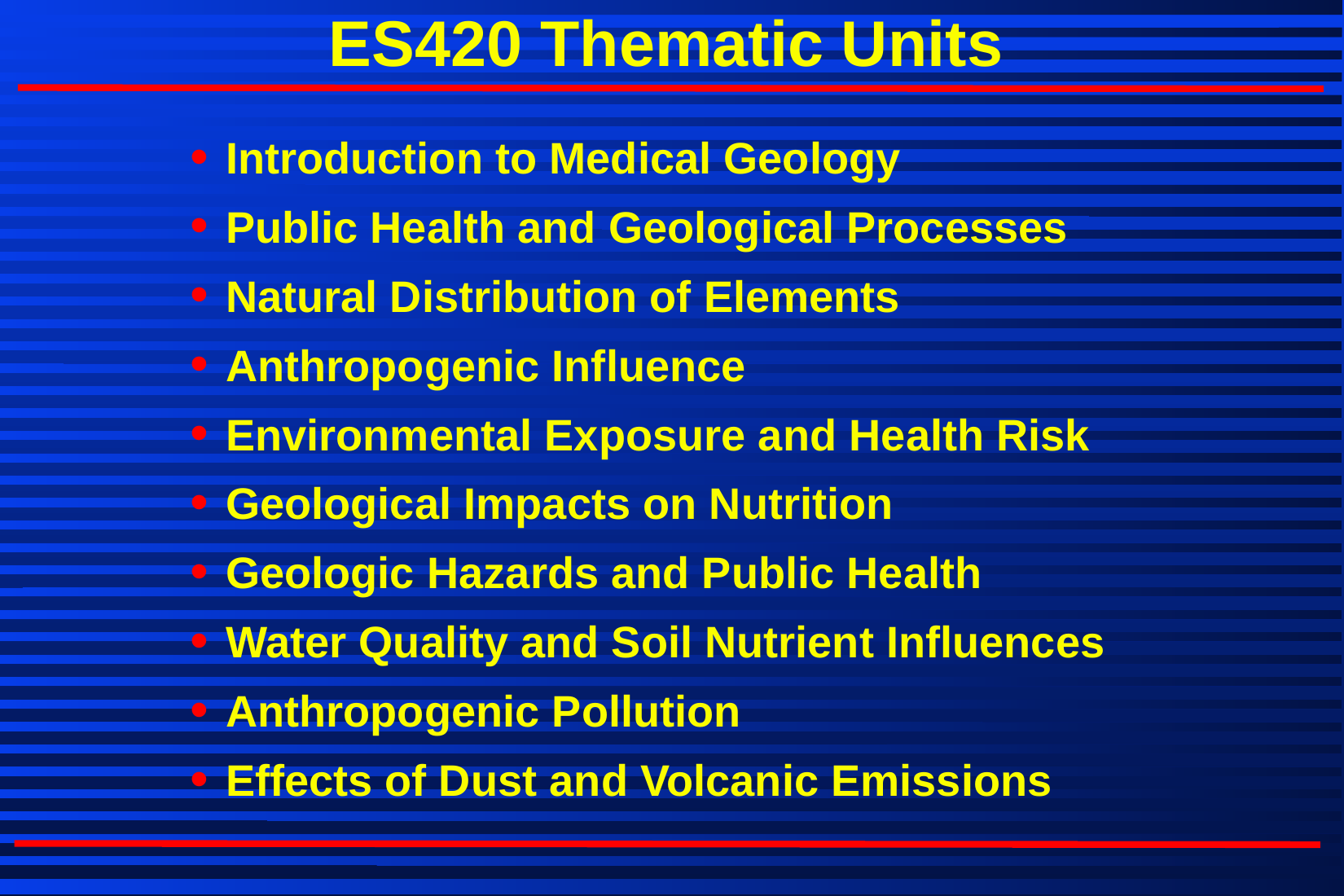

ES420 Thematic Units

 Introduction to Medical Geology

 Public Health and Geological Processes

 Natural Distribution of Elements

 Anthropogenic Influence

 Environmental Exposure and Health Risk

 Geological Impacts on Nutrition

 Geologic Hazards and Public Health

 Water Quality and Soil Nutrient Influences

 Anthropogenic Pollution

 Effects of Dust and Volcanic Emissions